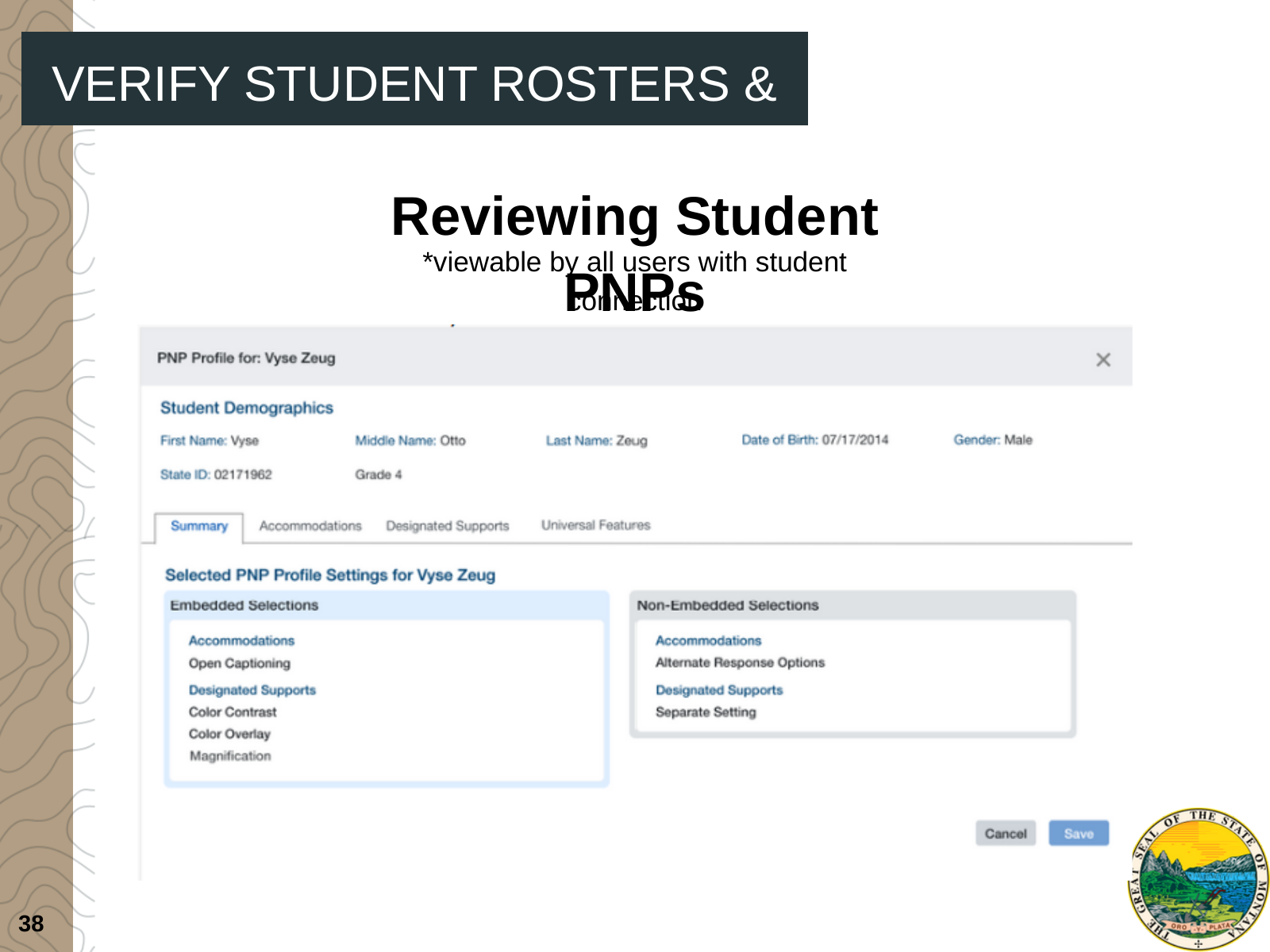

VERIFY STUDENT ROSTERS & PNPS

Reviewing Student PNPs
*viewable by all users with student connection

38